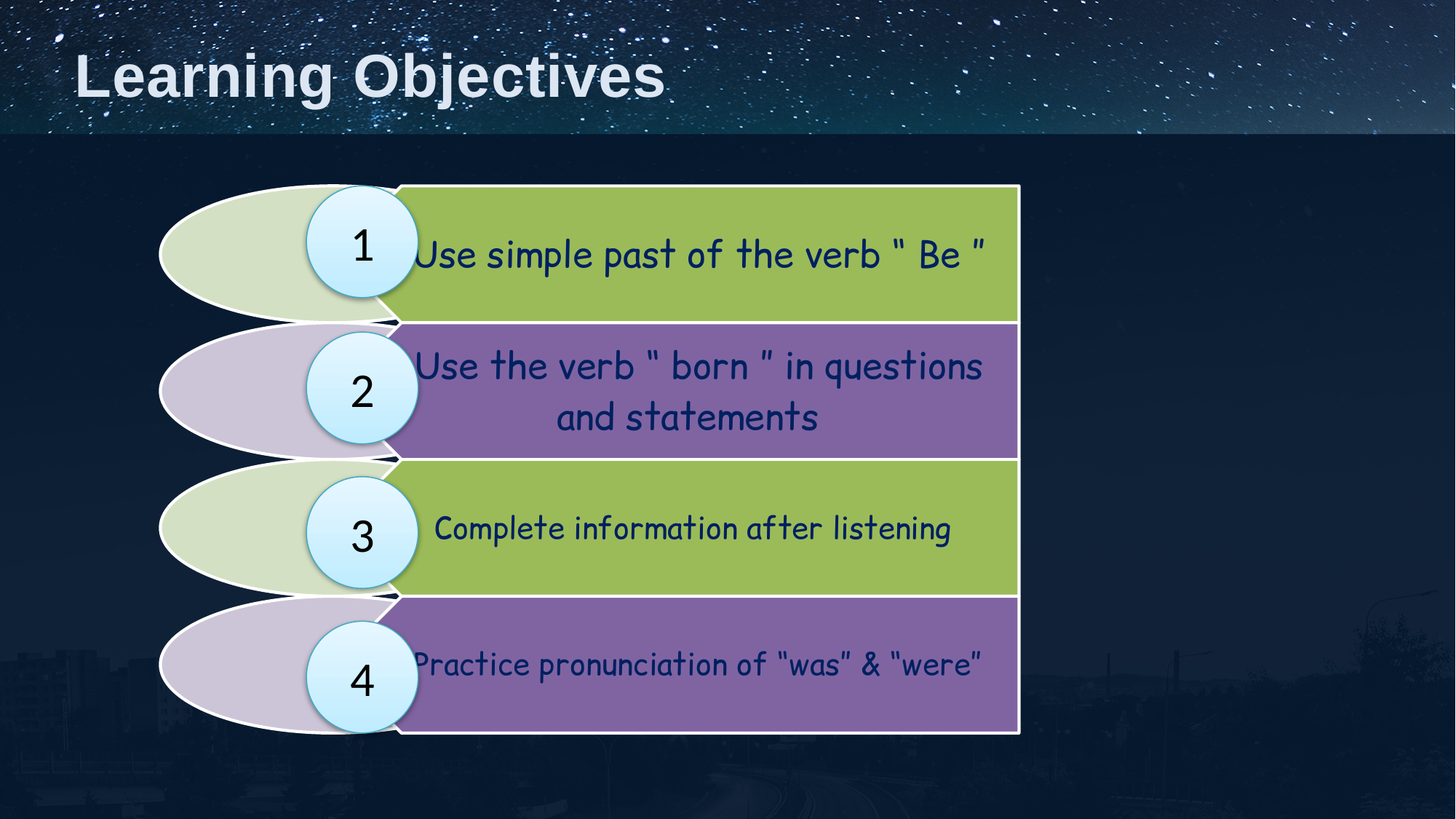

Learning Objectives
Use simple past of the verb “ Be ”
Use the verb “ born ” in questions and statements
Complete information after listening
Practice pronunciation of “was” & “were”
1
2
3
4